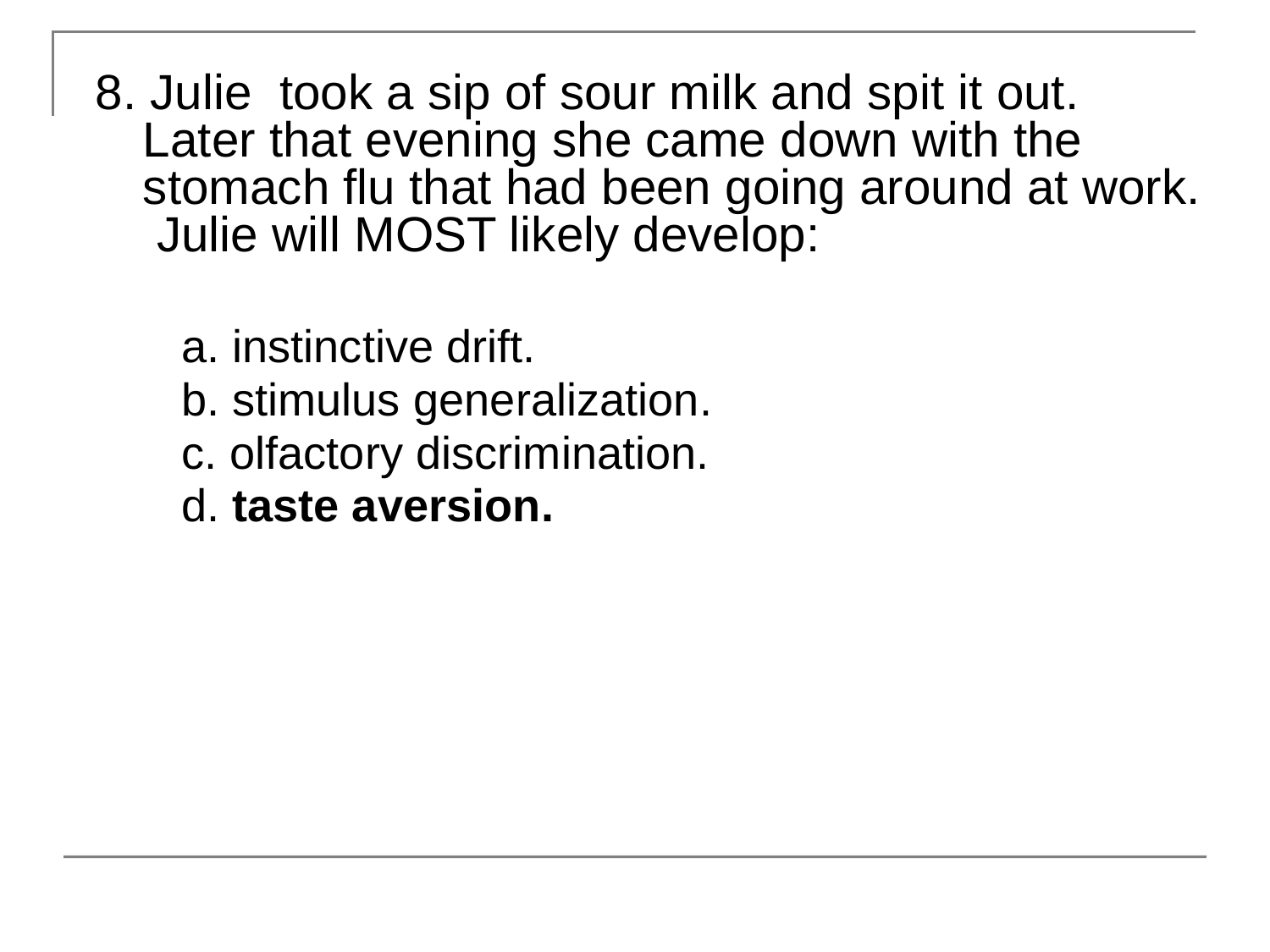

8. Julie  took a sip of sour milk and spit it out.  Later that evening she came down with the stomach flu that had been going around at work.  Julie will MOST likely develop:

   a. instinctive drift.
   b. stimulus generalization.
   c. olfactory discrimination.
   d. taste aversion.